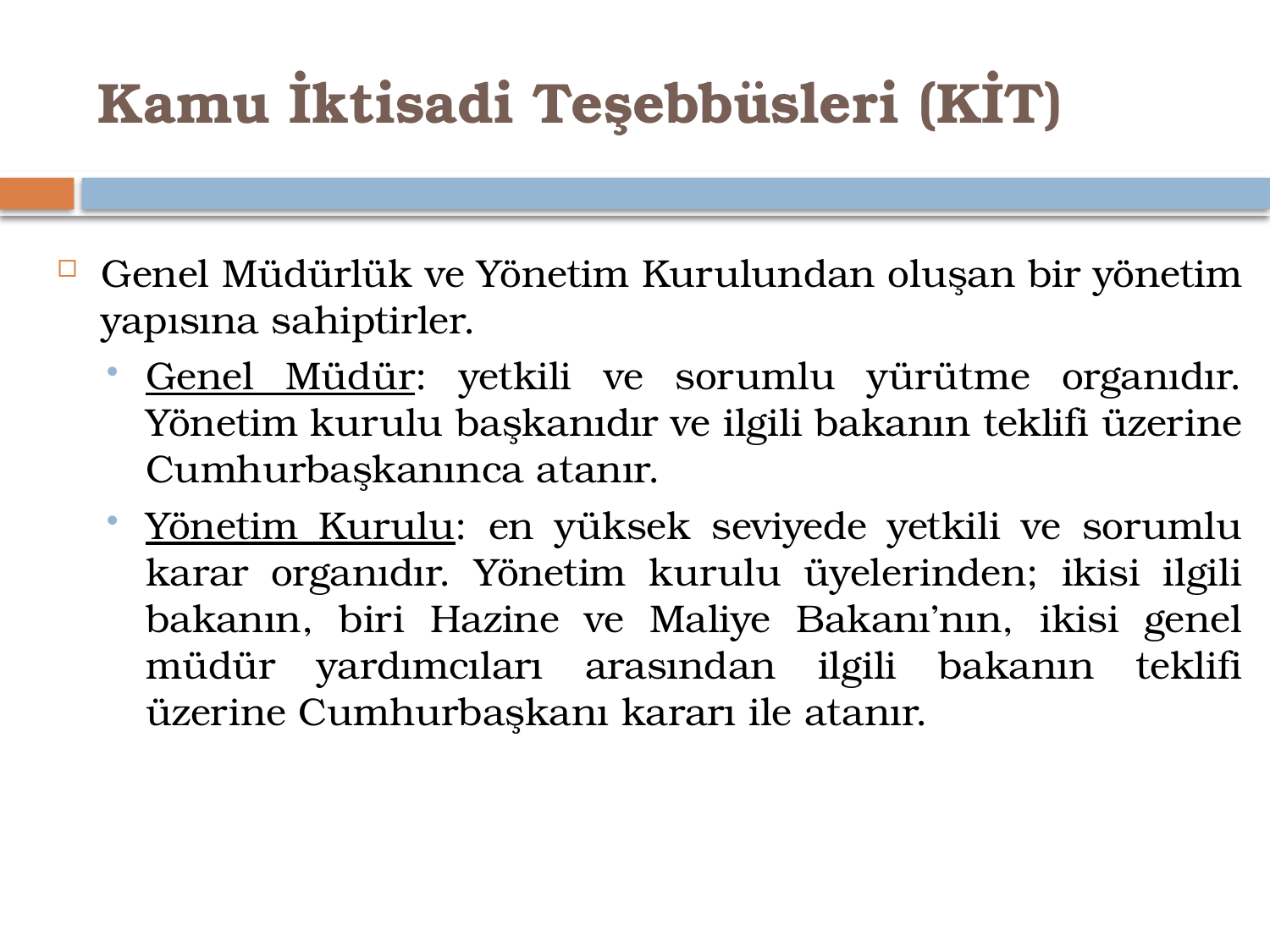

# Kamu İktisadi Teşebbüsleri (KİT)
Genel Müdürlük ve Yönetim Kurulundan oluşan bir yönetim yapısına sahiptirler.
Genel Müdür: yetkili ve sorumlu yürütme organıdır. Yönetim kurulu başkanıdır ve ilgili bakanın teklifi üzerine Cumhurbaşkanınca atanır.
Yönetim Kurulu: en yüksek seviyede yetkili ve sorumlu karar organıdır. Yönetim kurulu üyelerinden; ikisi ilgili bakanın, biri Hazine ve Maliye Bakanı’nın, ikisi genel müdür yardımcıları arasından ilgili bakanın teklifi üzerine Cumhurbaşkanı kararı ile atanır.